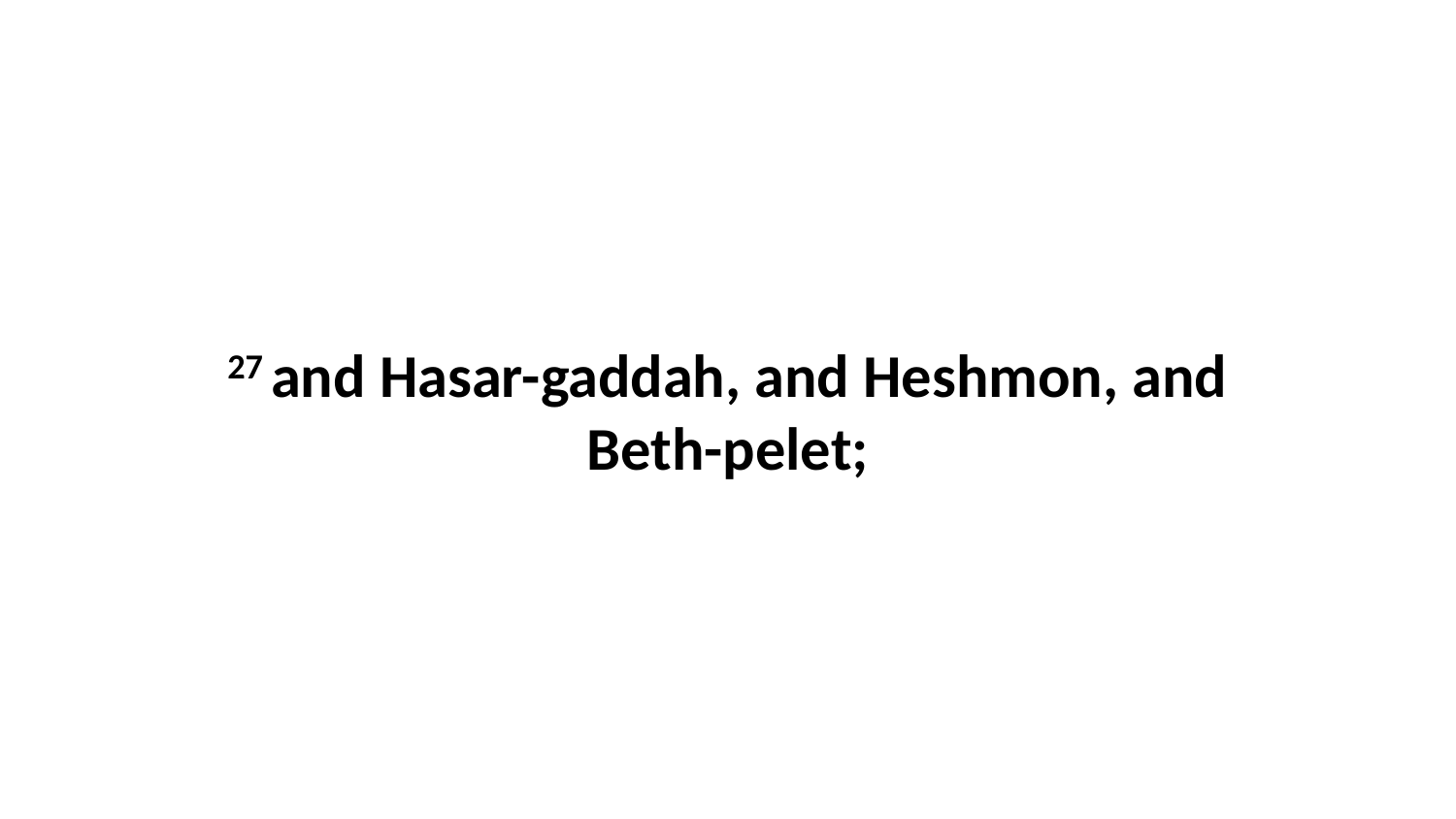

27 and Hasar-gaddah, and Heshmon, and Beth-pelet;